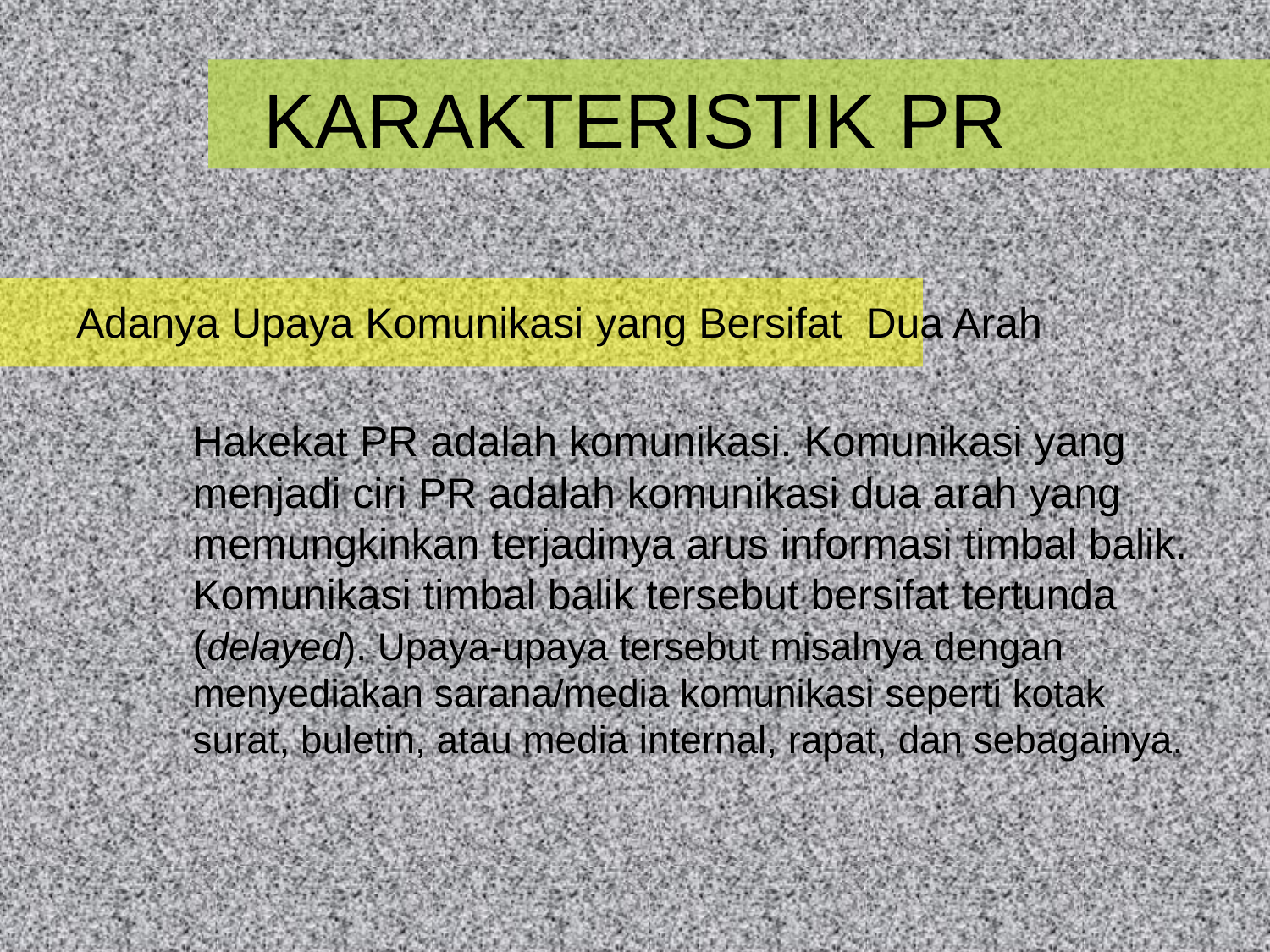

# KARAKTERISTIK PR

Adanya Upaya Komunikasi yang Bersifat  Dua Arah

	Hakekat PR adalah komunikasi. Komunikasi yang menjadi ciri PR adalah komunikasi dua arah yang memungkinkan terjadinya arus informasi timbal balik. Komunikasi timbal balik tersebut bersifat tertunda (delayed). Upaya-upaya tersebut misalnya dengan menyediakan sarana/media komunikasi seperti kotak surat, buletin, atau media internal, rapat, dan sebagainya.